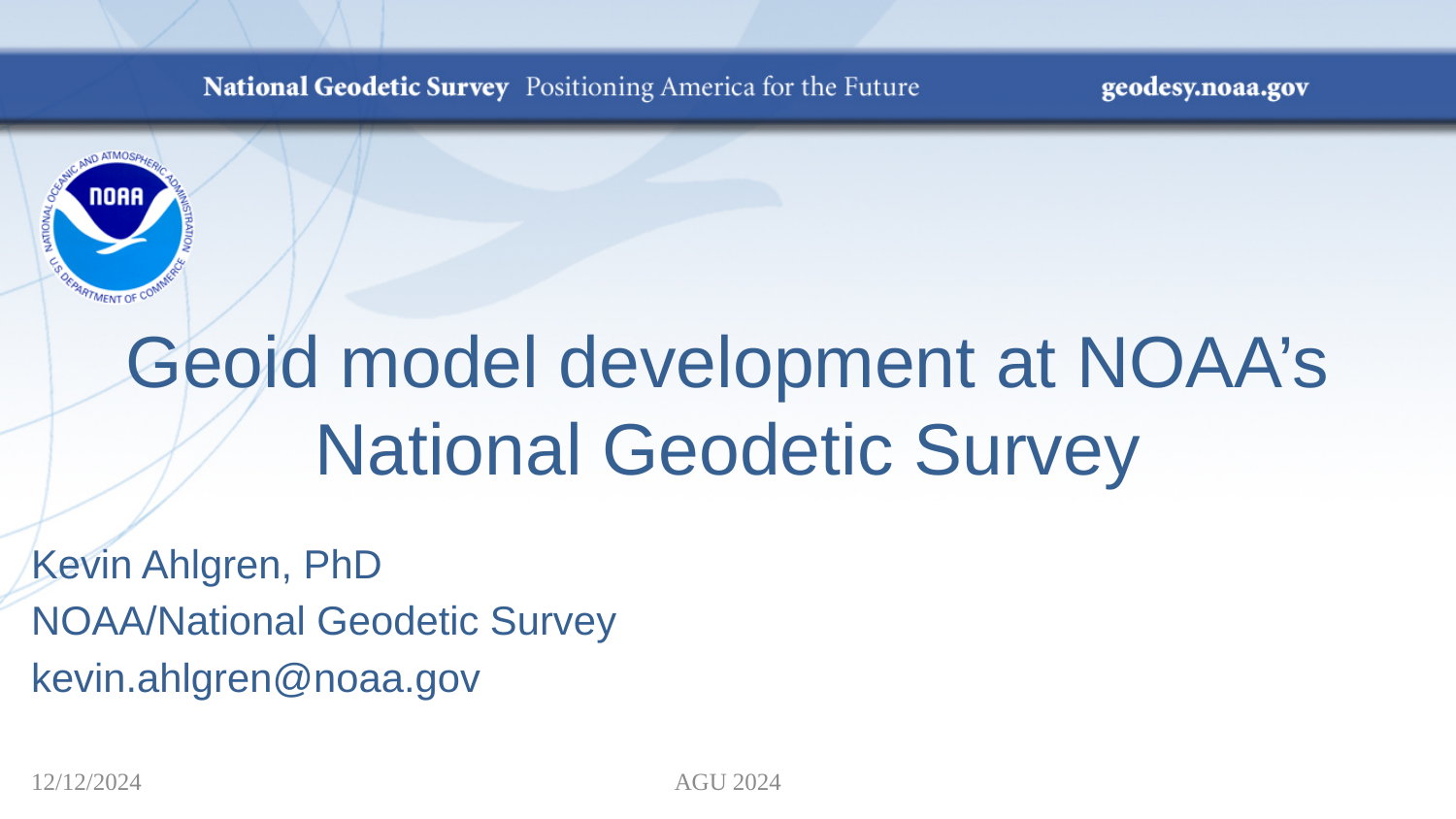

# Geoid model development at NOAA’s National Geodetic Survey
Kevin Ahlgren, PhD
NOAA/National Geodetic Survey
kevin.ahlgren@noaa.gov

AGU 2024
12/12/2024